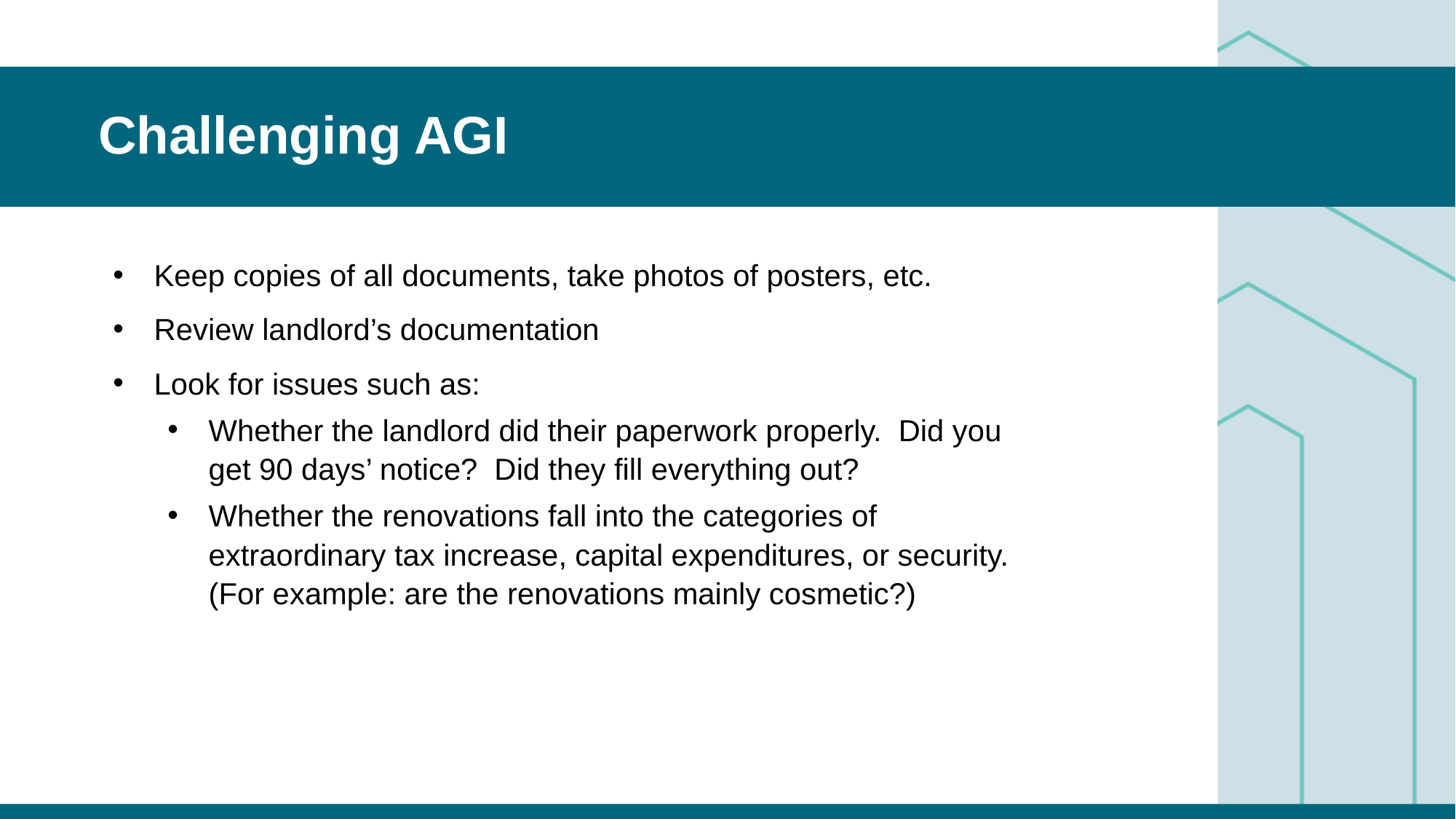

# Challenging AGI
Keep copies of all documents, take photos of posters, etc.
Review landlord’s documentation
Look for issues such as:
Whether the landlord did their paperwork properly.  Did you get 90 days’ notice?  Did they fill everything out?
Whether the renovations fall into the categories of extraordinary tax increase, capital expenditures, or security.  (For example: are the renovations mainly cosmetic?)